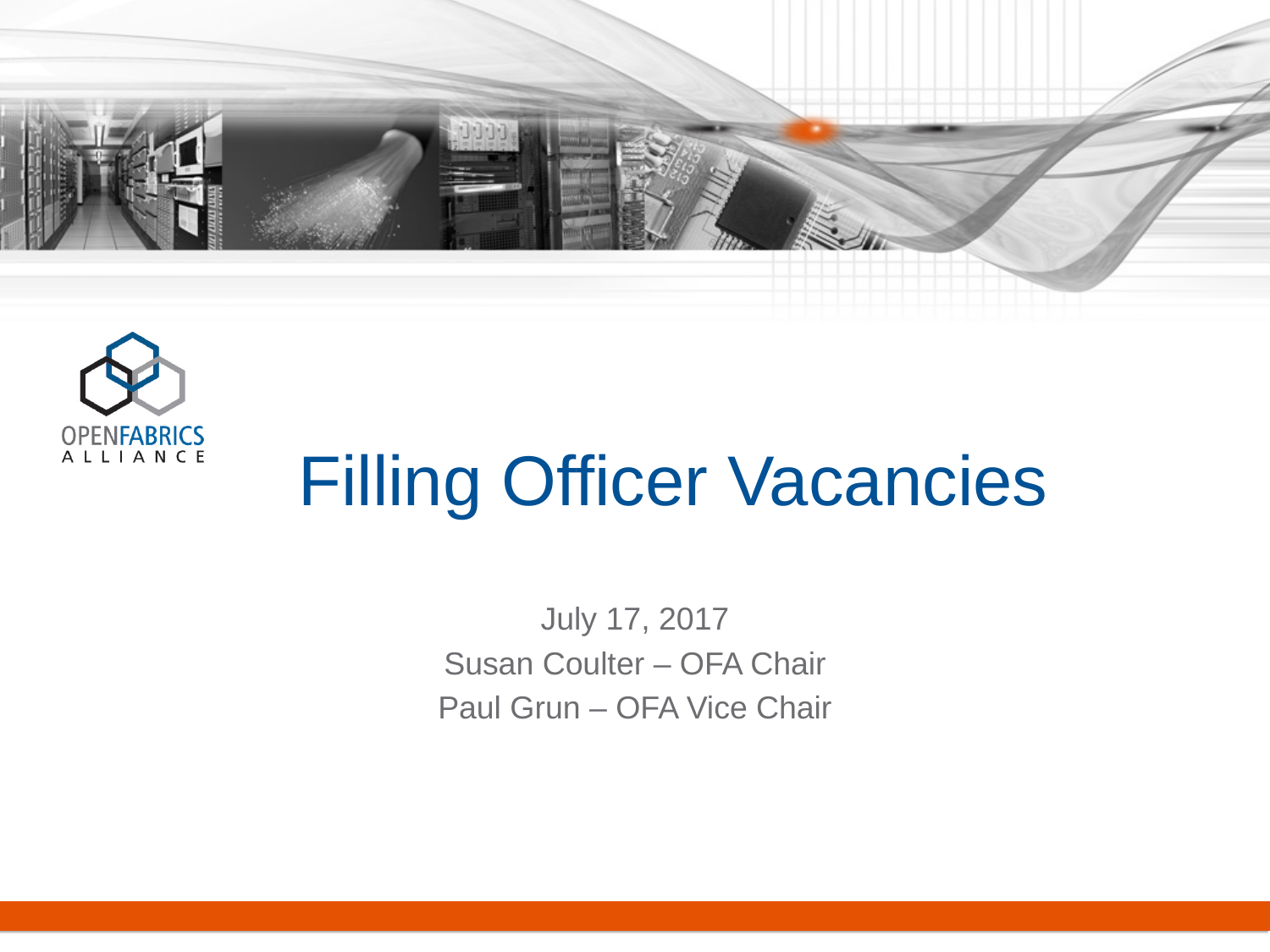

# Filling Officer Vacancies
July 17, 2017
Susan Coulter – OFA Chair
Paul Grun – OFA Vice Chair